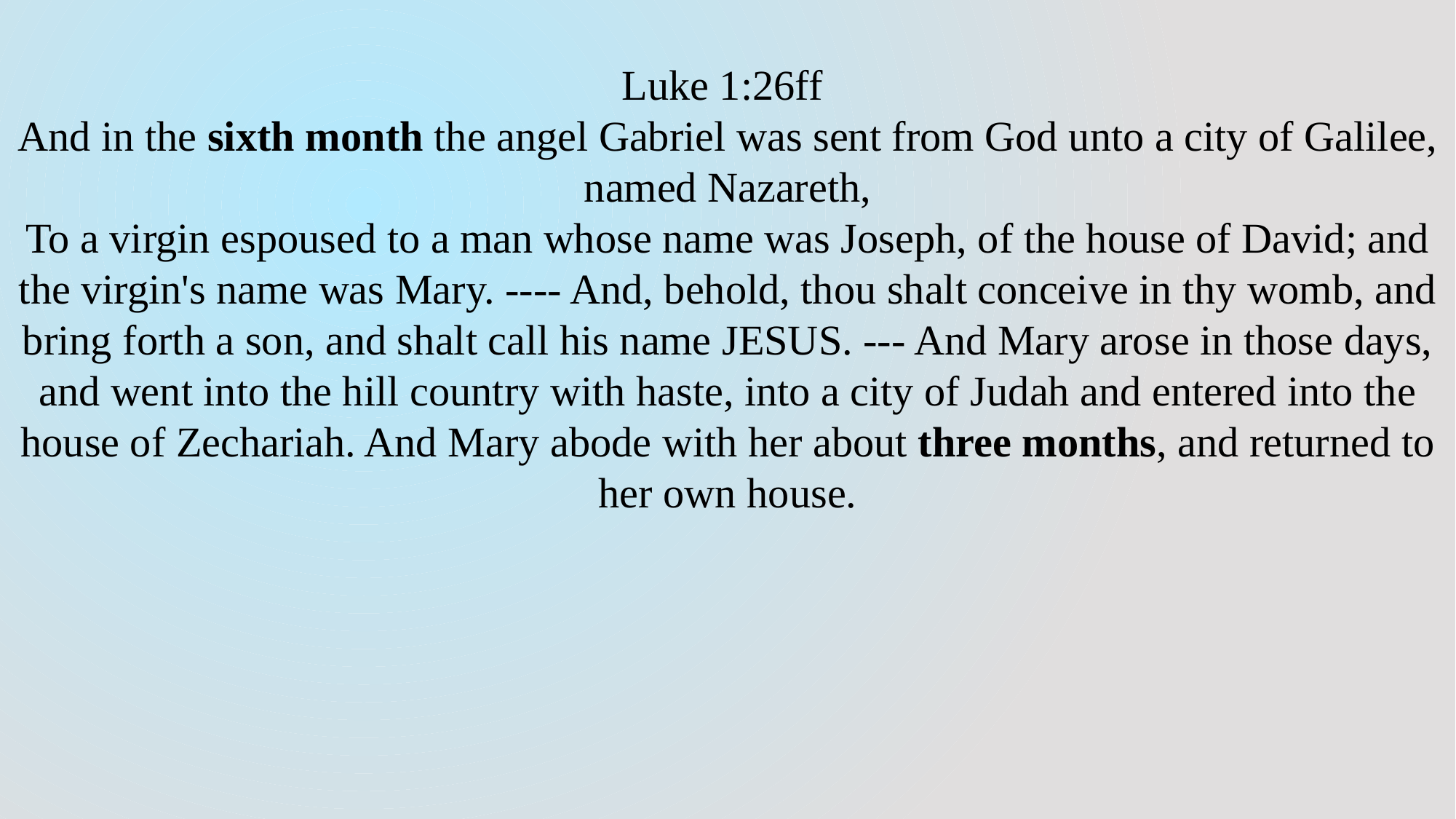

Luke 1:26ff
And in the sixth month the angel Gabriel was sent from God unto a city of Galilee, named Nazareth,
To a virgin espoused to a man whose name was Joseph, of the house of David; and the virgin's name was Mary. ---- And, behold, thou shalt conceive in thy womb, and bring forth a son, and shalt call his name JESUS. --- And Mary arose in those days, and went into the hill country with haste, into a city of Judah and entered into the house of Zechariah. And Mary abode with her about three months, and returned to her own house.